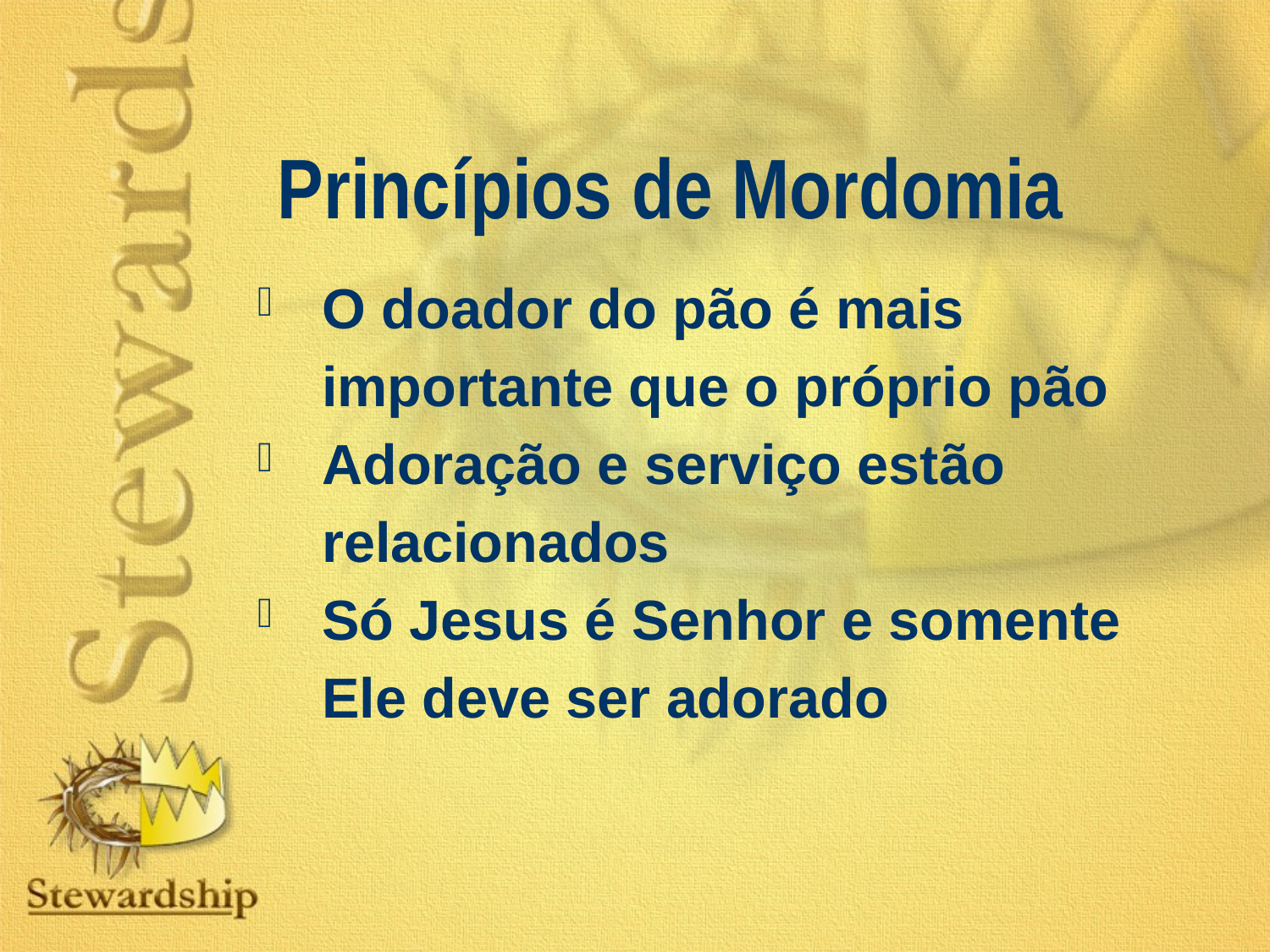

Princípios de Mordomia
O doador do pão é mais importante que o próprio pão
Adoração e serviço estão relacionados
Só Jesus é Senhor e somente Ele deve ser adorado